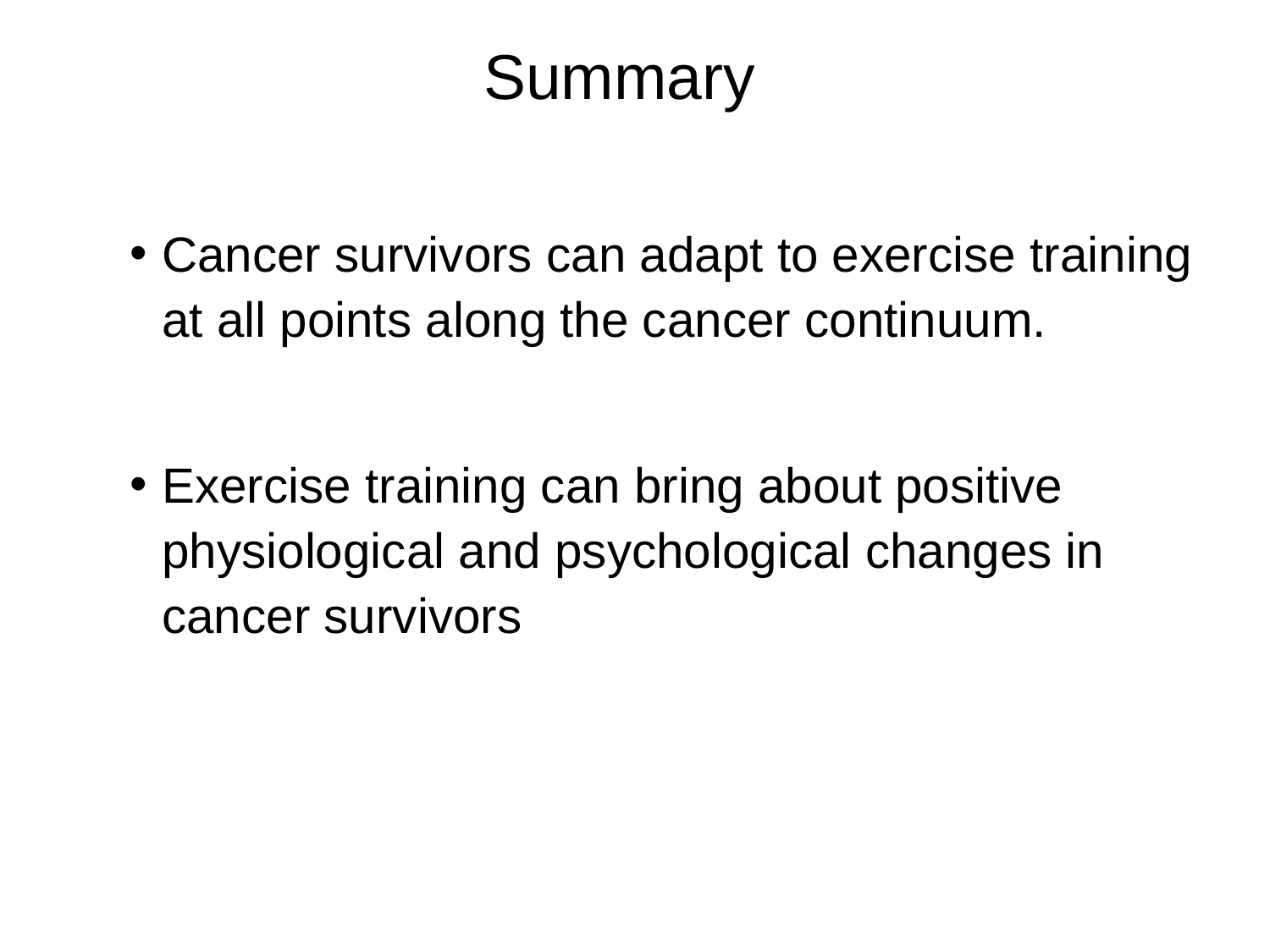

Summary
Cancer survivors can adapt to exercise training at all points along the cancer continuum.

Exercise training can bring about positive  physiological and psychological changes in cancer survivors